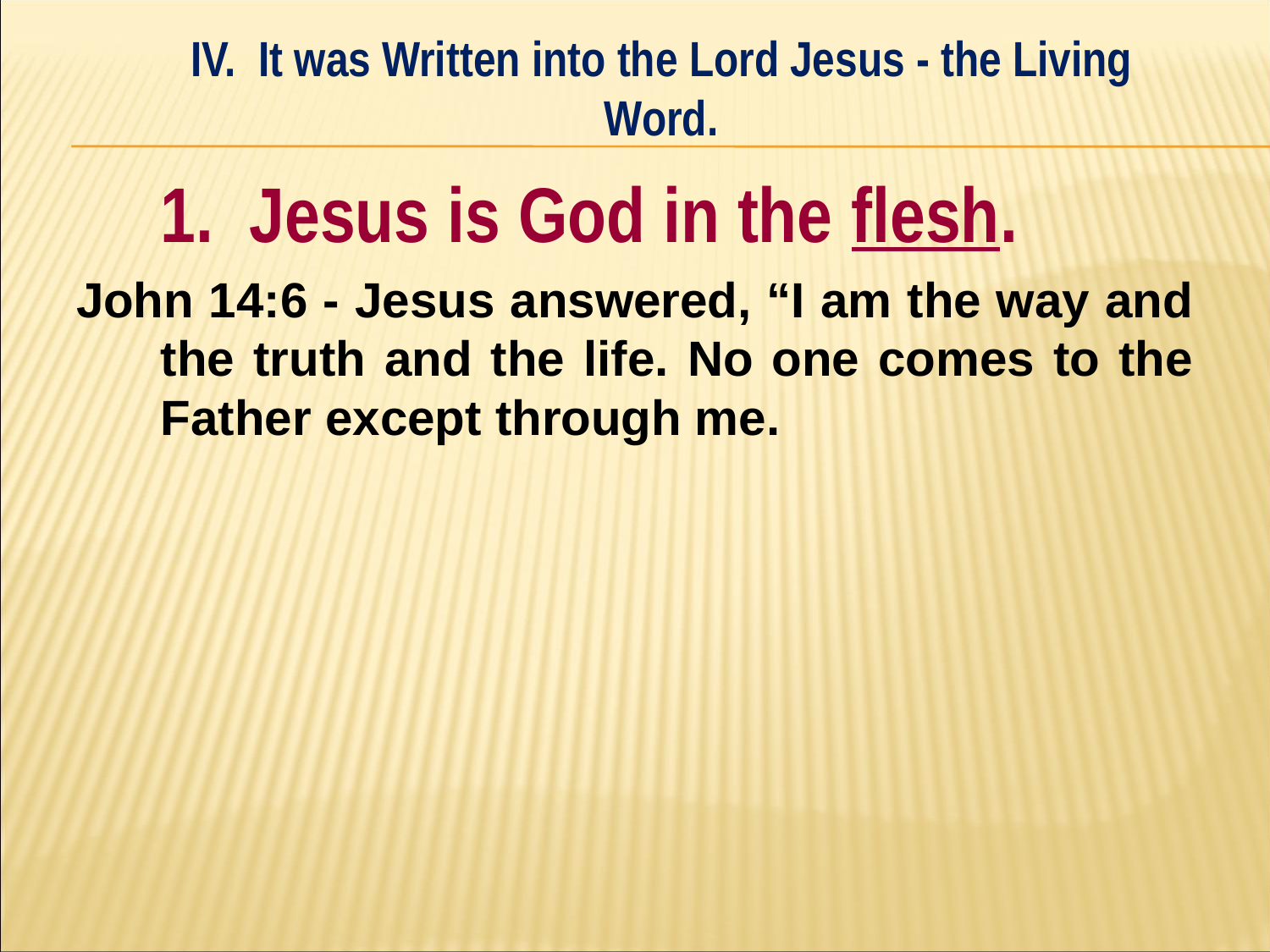

IV.  It was Written into the Lord Jesus - the Living Word.
#
	1.  Jesus is God in the flesh.
John 14:6 - Jesus answered, “I am the way and the truth and the life. No one comes to the Father except through me.